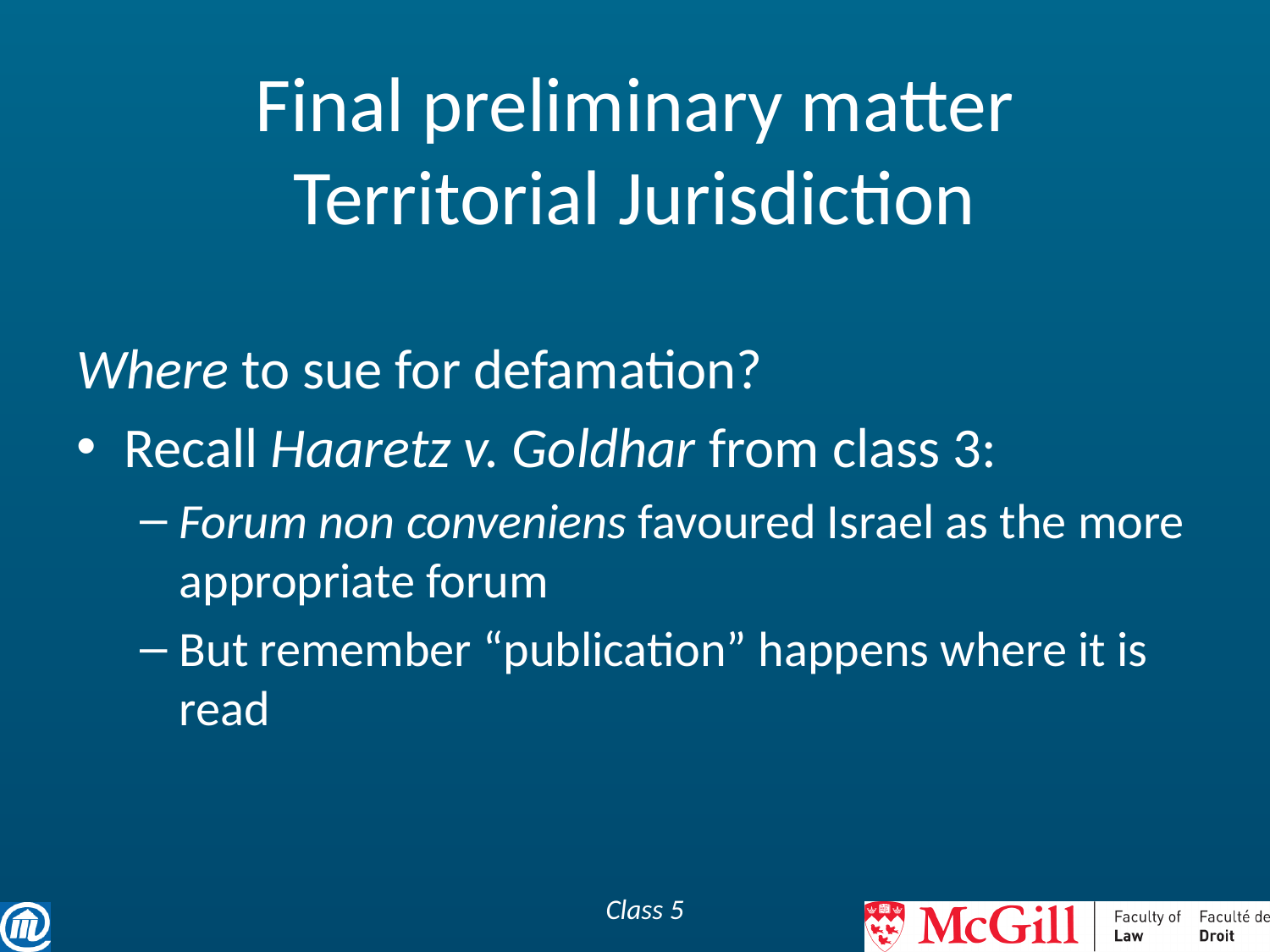

# Final preliminary matter Territorial Jurisdiction
Where to sue for defamation?
Recall Haaretz v. Goldhar from class 3:
Forum non conveniens favoured Israel as the more appropriate forum
But remember “publication” happens where it is read
Class 5